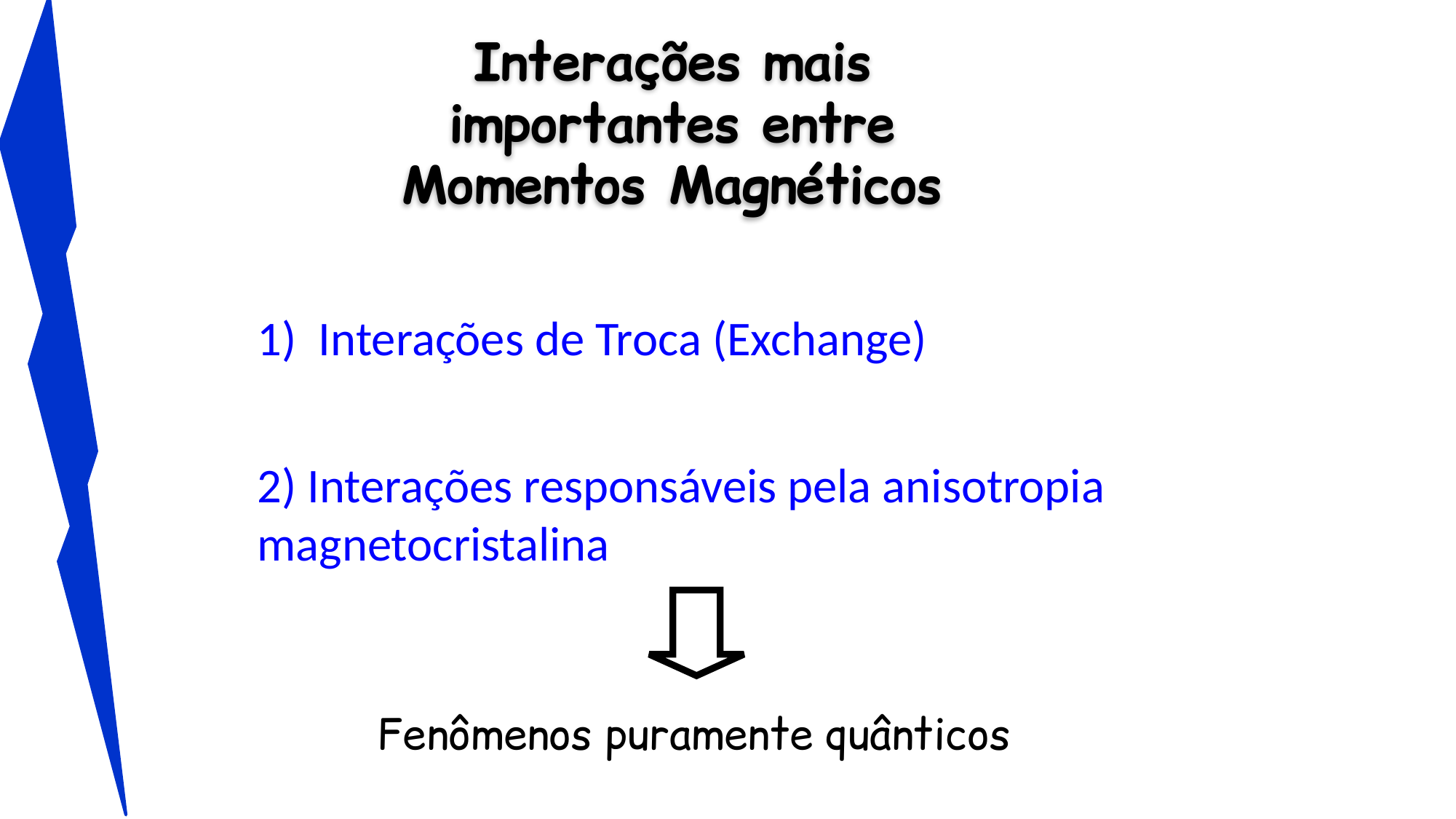

# Interações mais importantes entre Momentos Magnéticos
Interações de Troca (Exchange)

2) Interações responsáveis pela anisotropia magnetocristalina

Fenômenos puramente quânticos